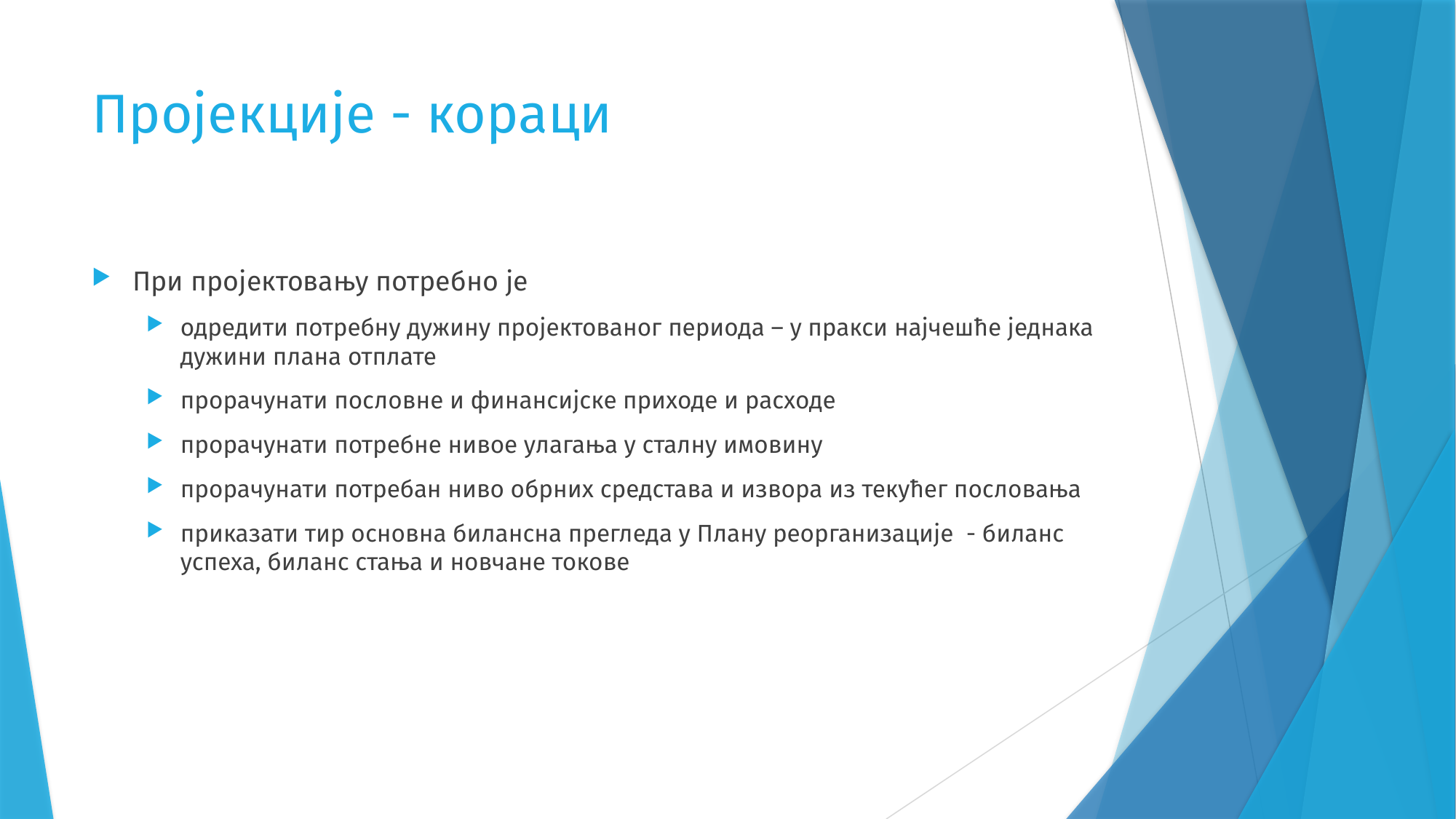

# Пројекције - кораци
При пројектовању потребно је
одредити потребну дужину пројектованог периода – у пракси најчешће једнака дужини плана отплате
прорачунати пословне и финансијске приходе и расходе
прорачунати потребне нивое улагања у сталну имовину
прорачунати потребан ниво обрних средстава и извора из текућег пословања
приказати тир основна билансна прегледа у Плану реорганизације  - биланс успеха, биланс стања и новчане токове